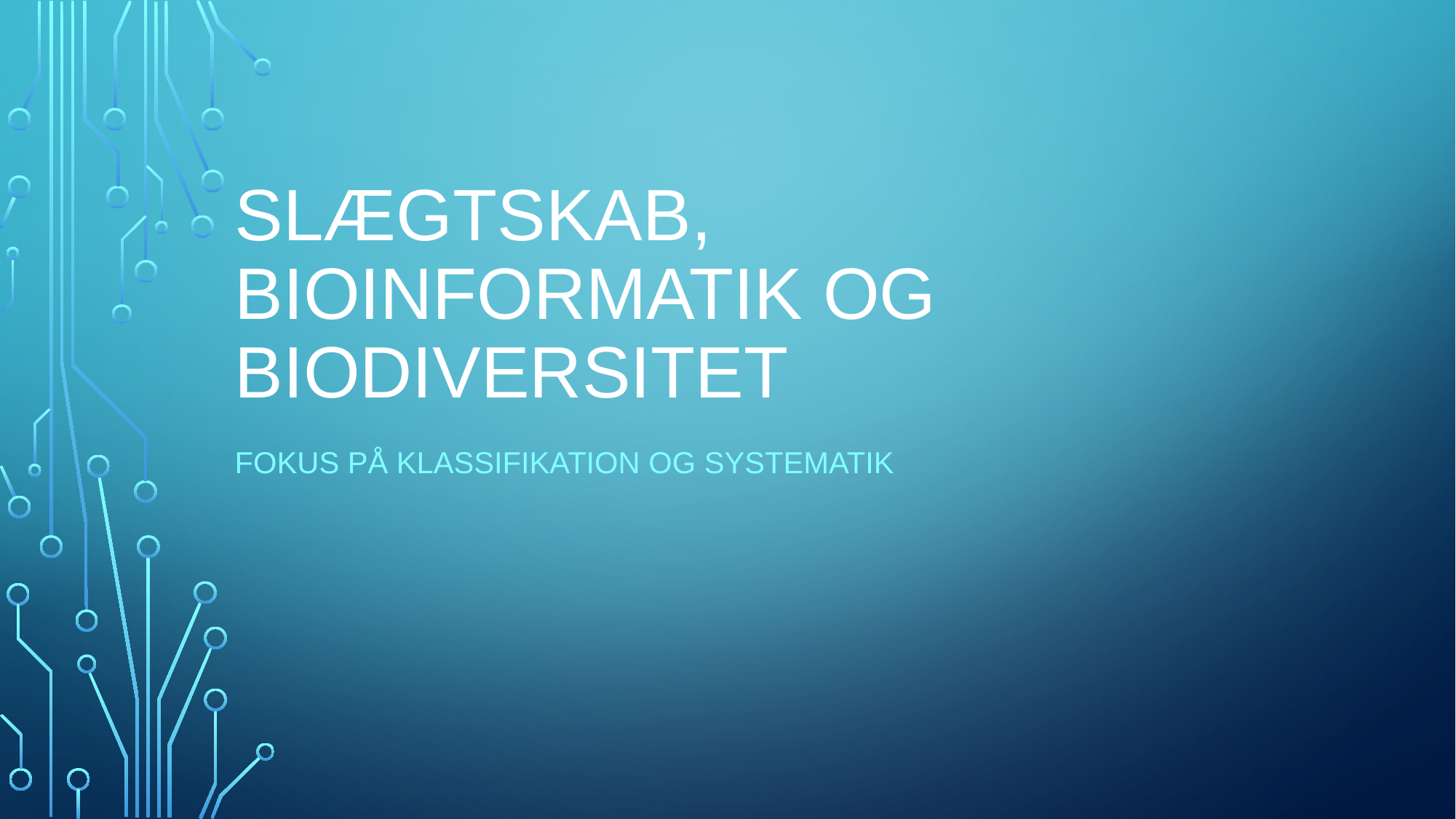

# Slægtskab, bioinformatik og biodiversitet
Fokus på klassifikation og systematik